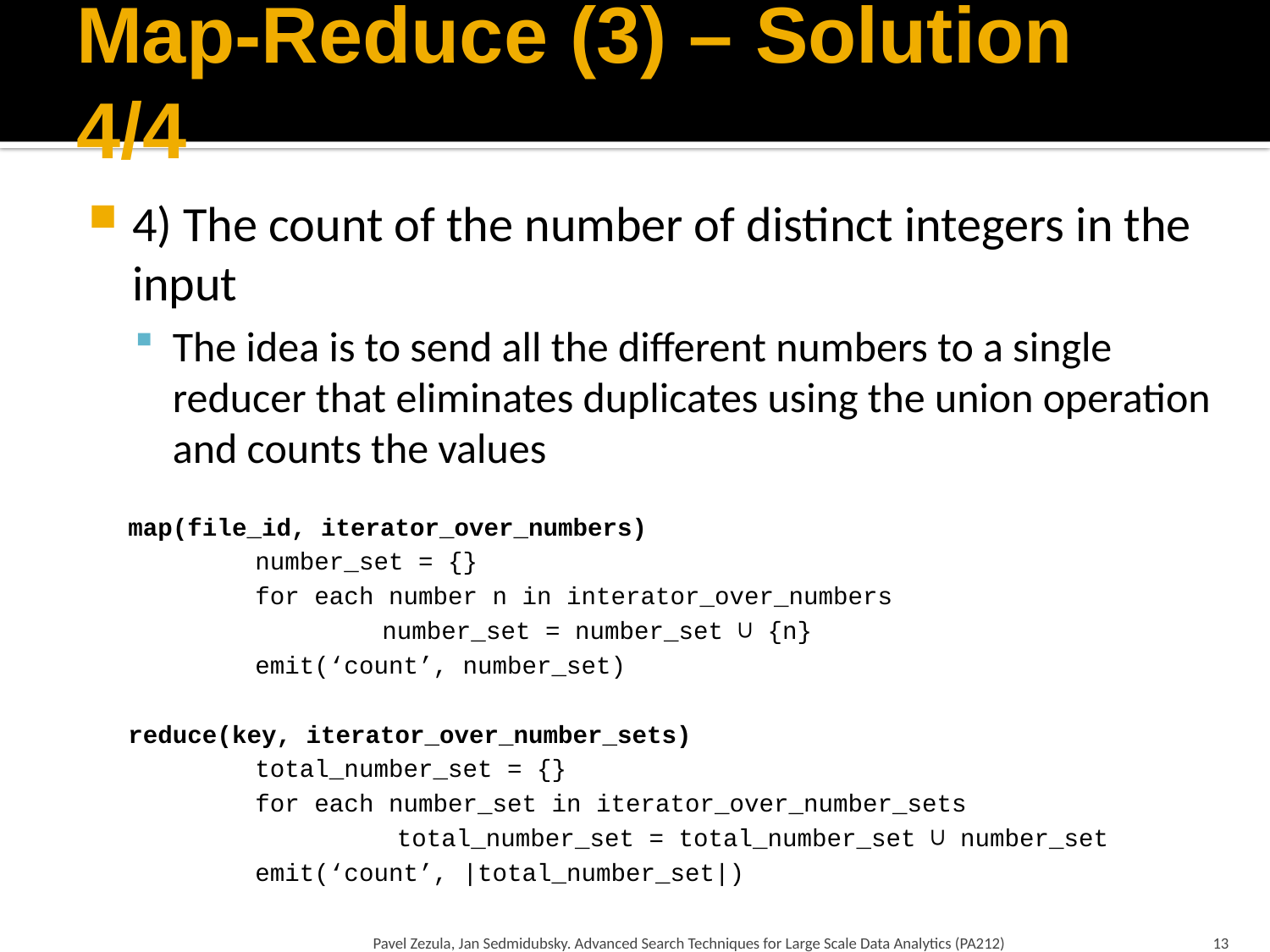

# Map-Reduce (3) – Solution 4/4
4) The count of the number of distinct integers in the input
The idea is to send all the different numbers to a single reducer that eliminates duplicates using the union operation and counts the values

map(file_id, iterator_over_numbers)
	number_set = {}
	for each number n in interator_over_numbers
		number_set = number_set ∪ {n}
	emit(‘count’, number_set)

reduce(key, iterator_over_number_sets)
	total_number_set = {}
	for each number_set in iterator_over_number_sets
		 total_number_set = total_number_set ∪ number_set
	emit(‘count’, |total_number_set|)
Pavel Zezula, Jan Sedmidubsky. Advanced Search Techniques for Large Scale Data Analytics (PA212)
13